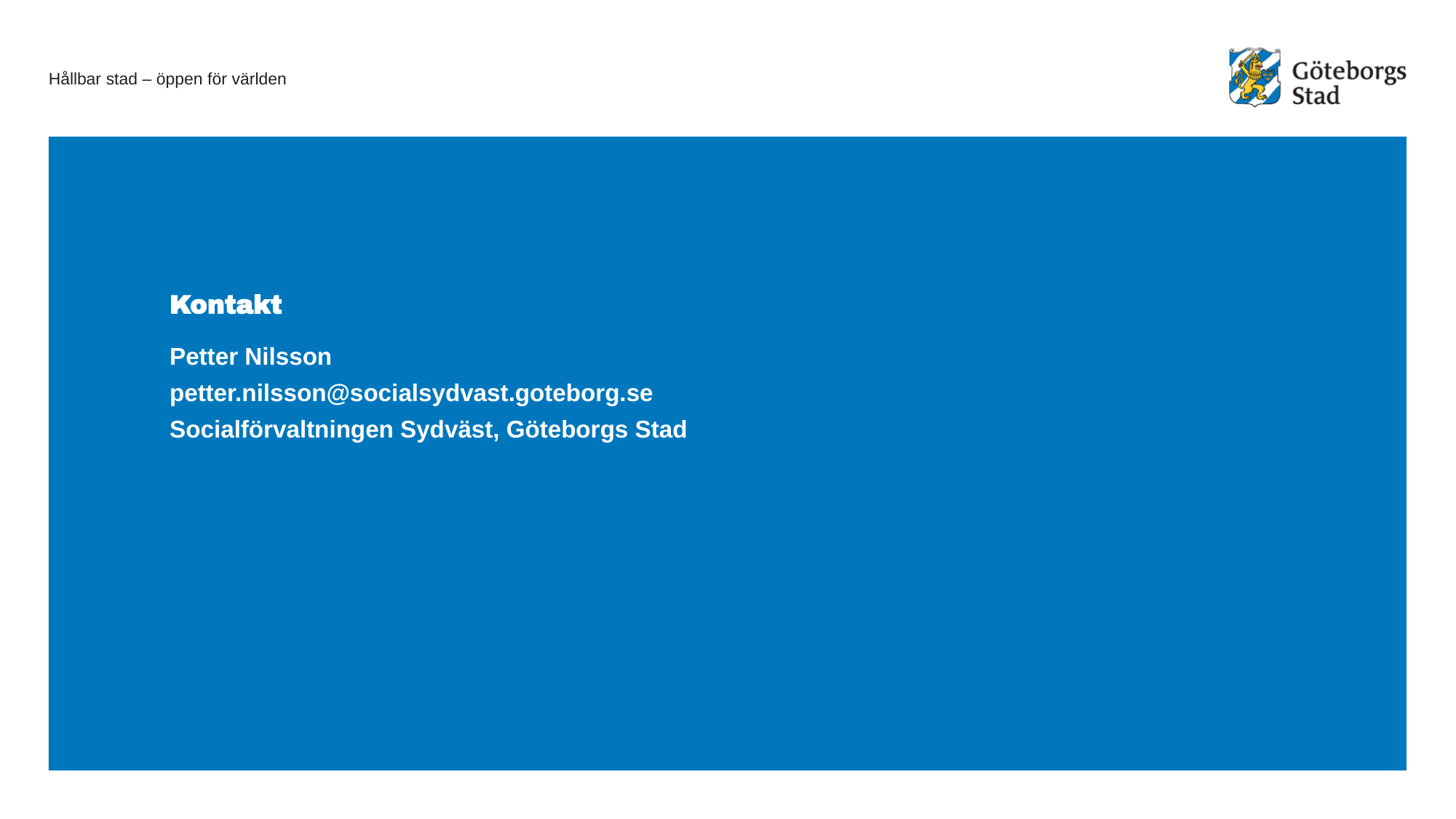

# Kontakt
Petter Nilsson
petter.nilsson@socialsydvast.goteborg.se
Socialförvaltningen Sydväst, Göteborgs Stad